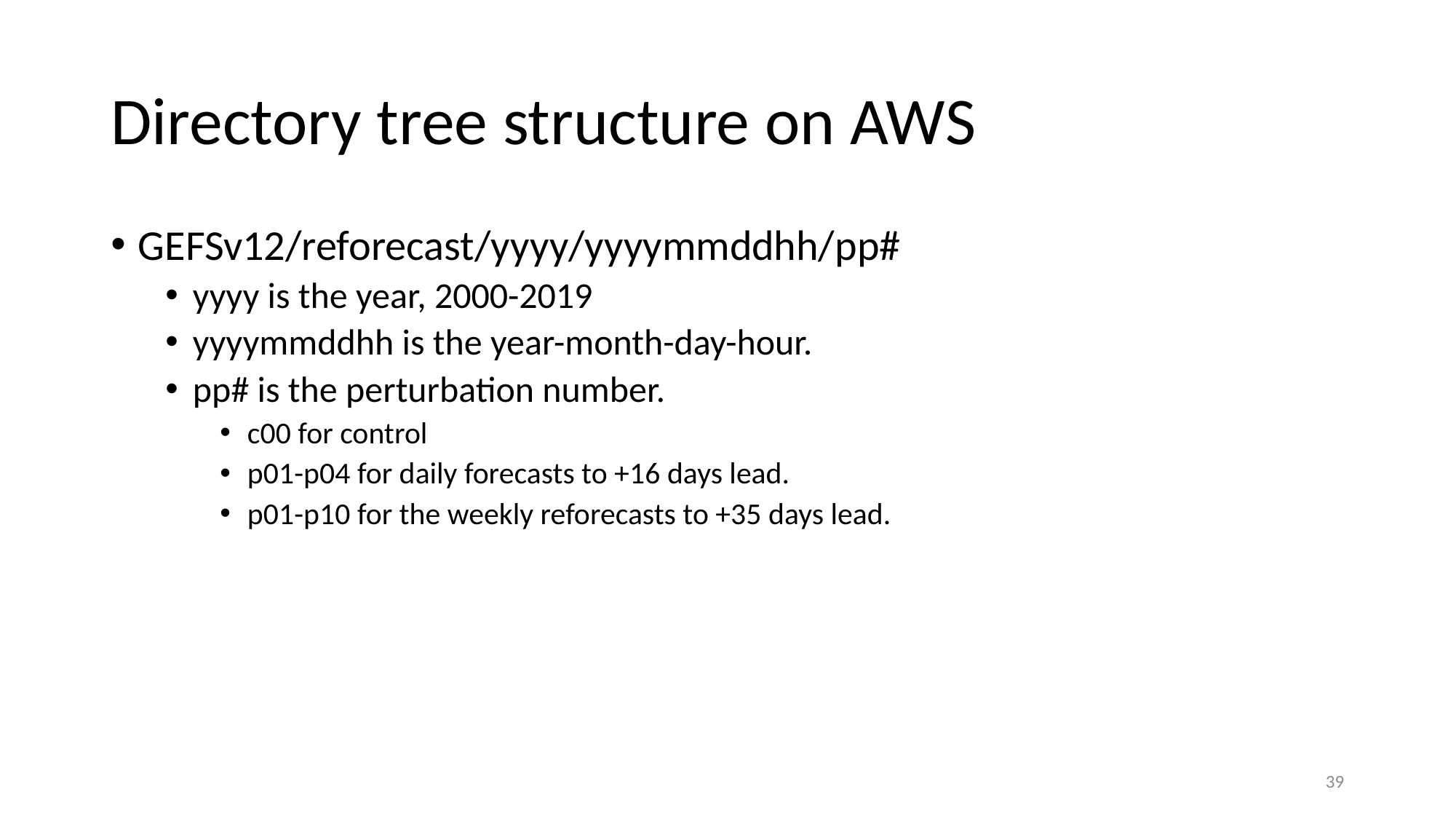

# Directory tree structure on AWS
GEFSv12/reforecast/yyyy/yyyymmddhh/pp#
yyyy is the year, 2000-2019
yyyymmddhh is the year-month-day-hour.
pp# is the perturbation number.
c00 for control
p01-p04 for daily forecasts to +16 days lead.
p01-p10 for the weekly reforecasts to +35 days lead.
39